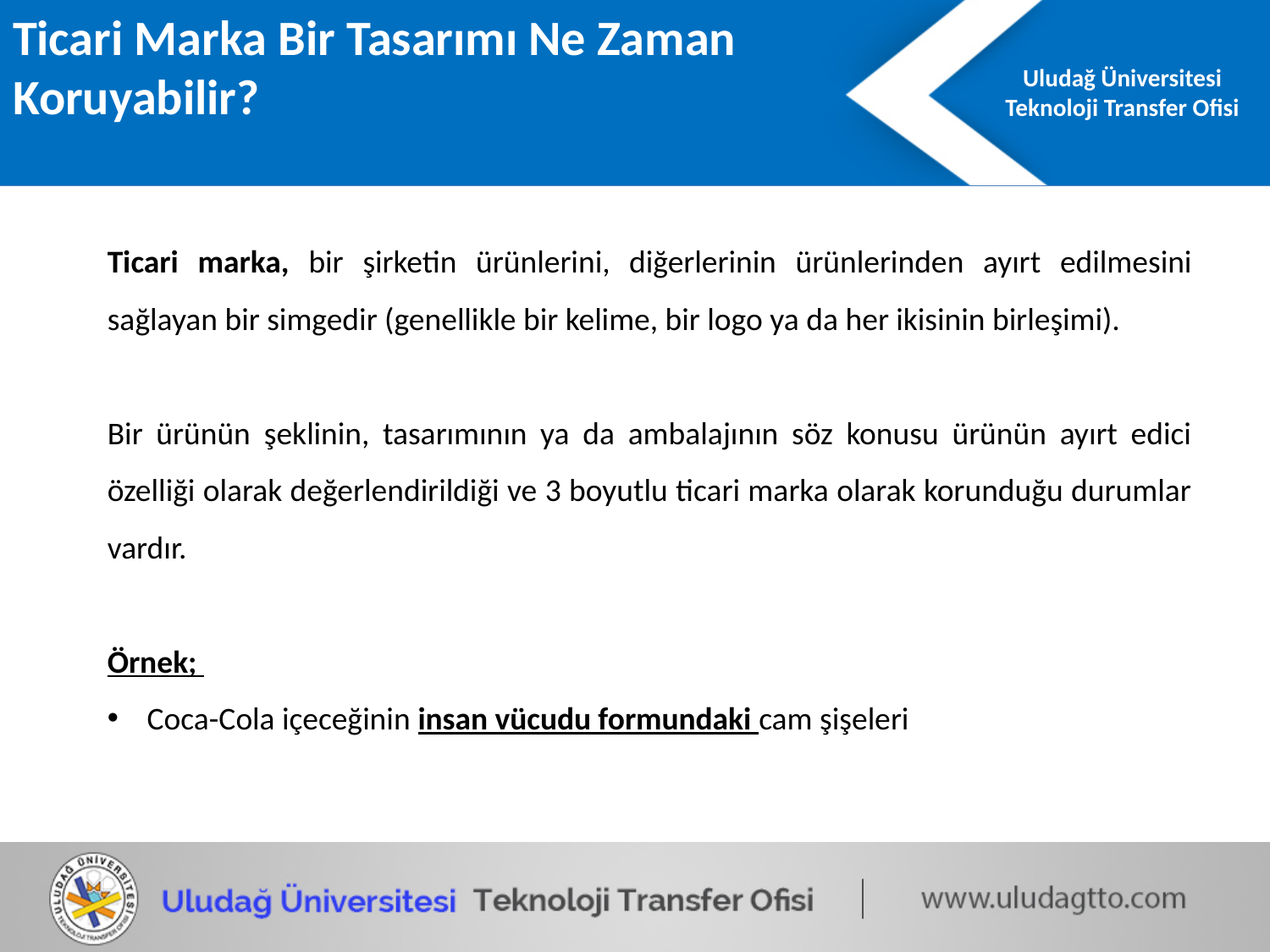

Ticari Marka Bir Tasarımı Ne Zaman Koruyabilir?
Ticari marka, bir şirketin ürünlerini, diğerlerinin ürünlerinden ayırt edilmesini sağlayan bir simgedir (genellikle bir kelime, bir logo ya da her ikisinin birleşimi).

Bir ürünün şeklinin, tasarımının ya da ambalajının söz konusu ürünün ayırt edici özelliği olarak değerlendirildiği ve 3 boyutlu ticari marka olarak korunduğu durumlar vardır.

Örnek;
Coca-Cola içeceğinin insan vücudu formundaki cam şişeleri